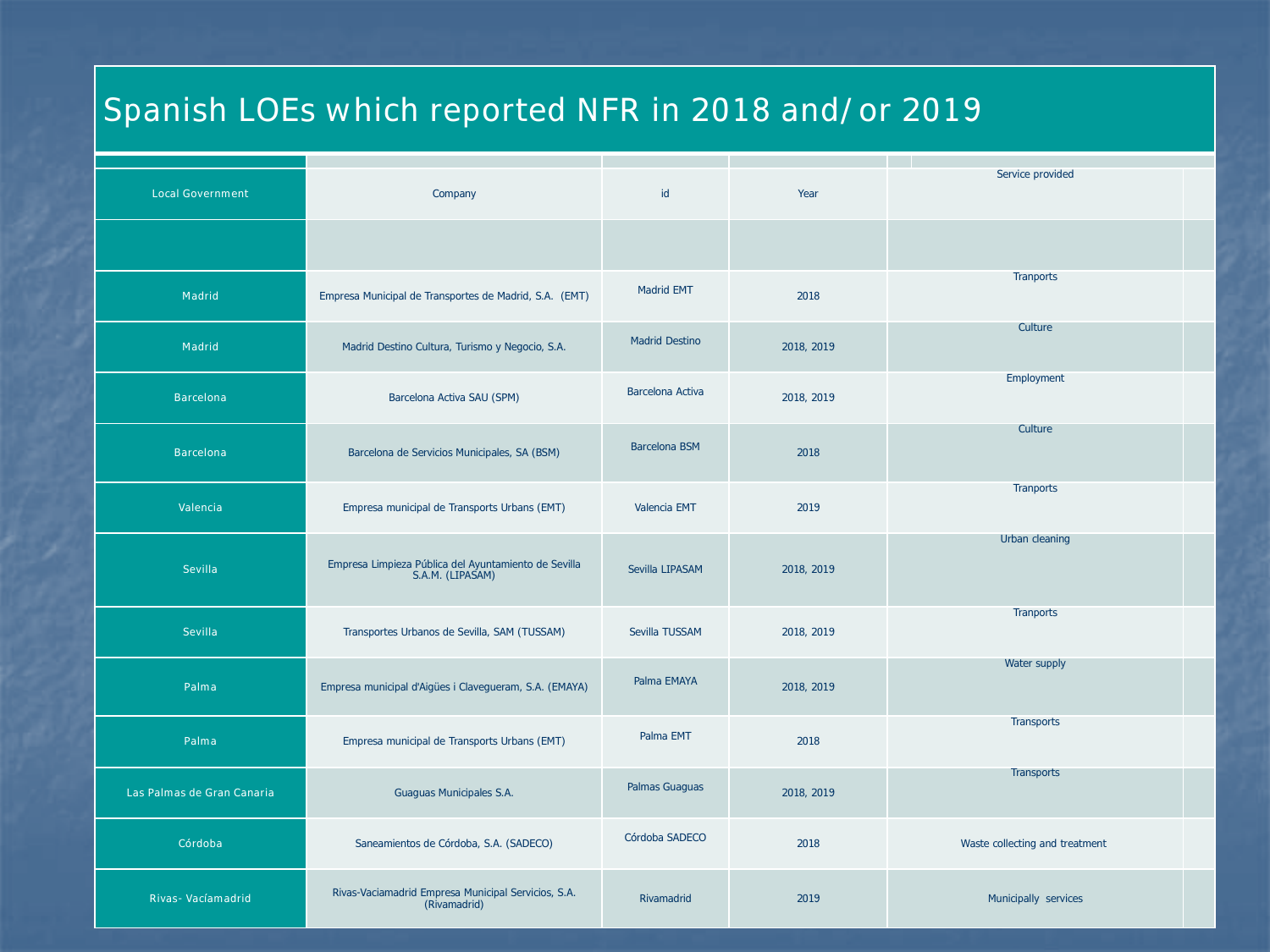

#
| Spanish LOEs which reported NFR in 2018 and/or 2019 |  |  |  |  |  |  |
| --- | --- | --- | --- | --- | --- | --- |
|  |  |  |  |  |  |  |
| Local Government | Company | id | Year | Service provided |  |  |
|  |  |  |  |  |  |  |
| Madrid | Empresa Municipal de Transportes de Madrid, S.A. (EMT) | Madrid EMT | 2018 | Tranports |  |  |
| Madrid | Madrid Destino Cultura, Turismo y Negocio, S.A. | Madrid Destino | 2018, 2019 | Culture |  |  |
| Barcelona | Barcelona Activa SAU (SPM) | Barcelona Activa | 2018, 2019 | Employment |  |  |
| Barcelona | Barcelona de Servicios Municipales, SA (BSM) | Barcelona BSM | 2018 | Culture |  |  |
| Valencia | Empresa municipal de Transports Urbans (EMT) | Valencia EMT | 2019 | Tranports |  |  |
| Sevilla | Empresa Limpieza Pública del Ayuntamiento de Sevilla S.A.M. (LIPASAM) | Sevilla LIPASAM | 2018, 2019 | Urban cleaning |  |  |
| Sevilla | Transportes Urbanos de Sevilla, SAM (TUSSAM) | Sevilla TUSSAM | 2018, 2019 | Tranports |  |  |
| Palma | Empresa municipal d'Aigües i Clavegueram, S.A. (EMAYA) | Palma EMAYA | 2018, 2019 | Water supply |  |  |
| Palma | Empresa municipal de Transports Urbans (EMT) | Palma EMT | 2018 | Transports |  |  |
| Las Palmas de Gran Canaria | Guaguas Municipales S.A. | Palmas Guaguas | 2018, 2019 | Transports |  |  |
| Córdoba | Saneamientos de Córdoba, S.A. (SADECO) | Córdoba SADECO | 2018 | Waste collecting and treatment |  |  |
| Rivas- Vacíamadrid | Rivas-Vaciamadrid Empresa Municipal Servicios, S.A. (Rivamadrid) | Rivamadrid | 2019 | Municipally services |  |  |